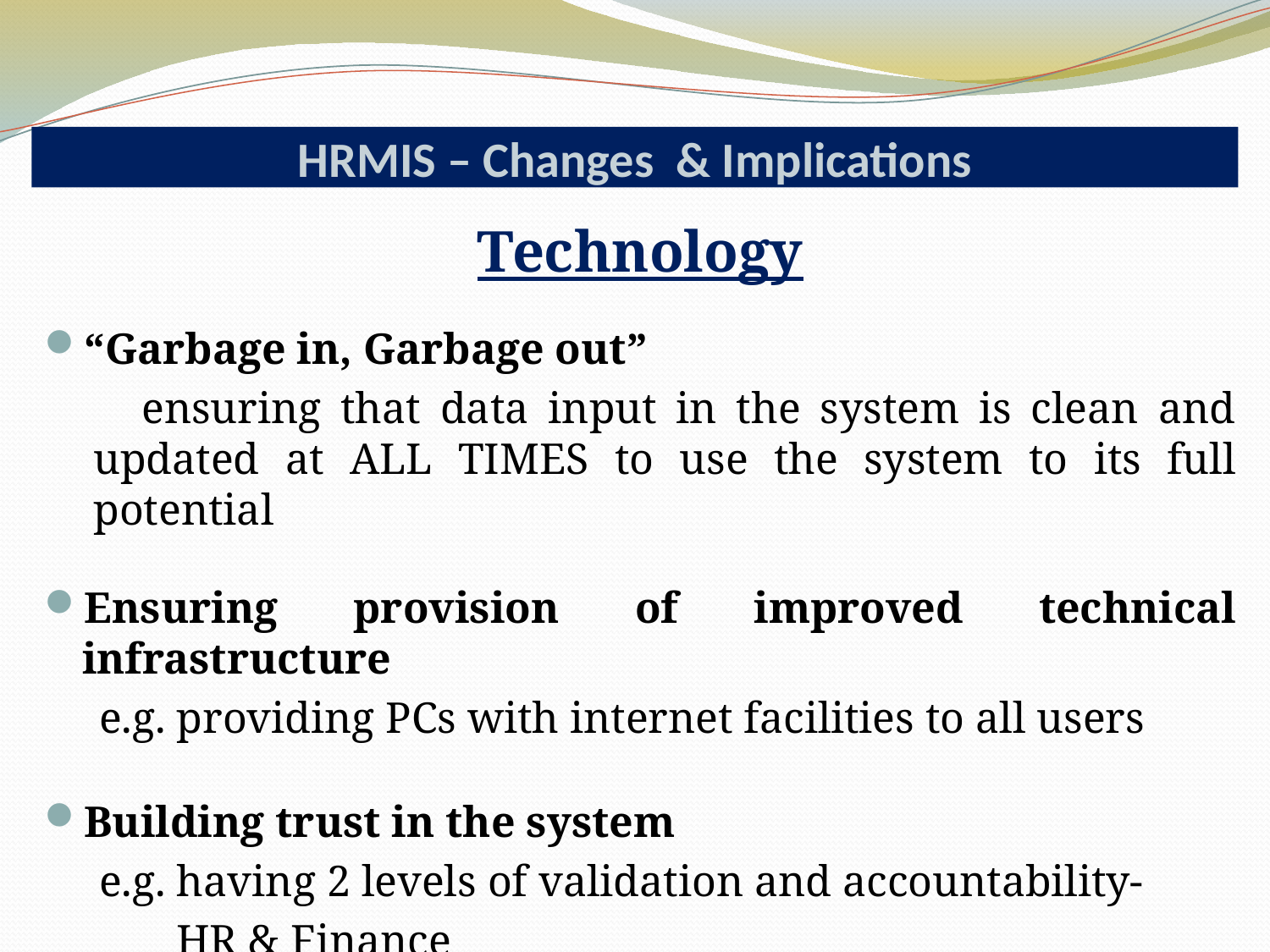

HRMIS – Changes  & Implications

Technology

“Garbage in, Garbage out”
     ensuring that data input in the system is clean and updated at ALL TIMES to use the system to its full potential

Ensuring provision of improved technical infrastructure
     e.g. providing PCs with internet facilities to all users

Building trust in the system
     e.g. having 2 levels of validation and accountability-
            HR & Finance